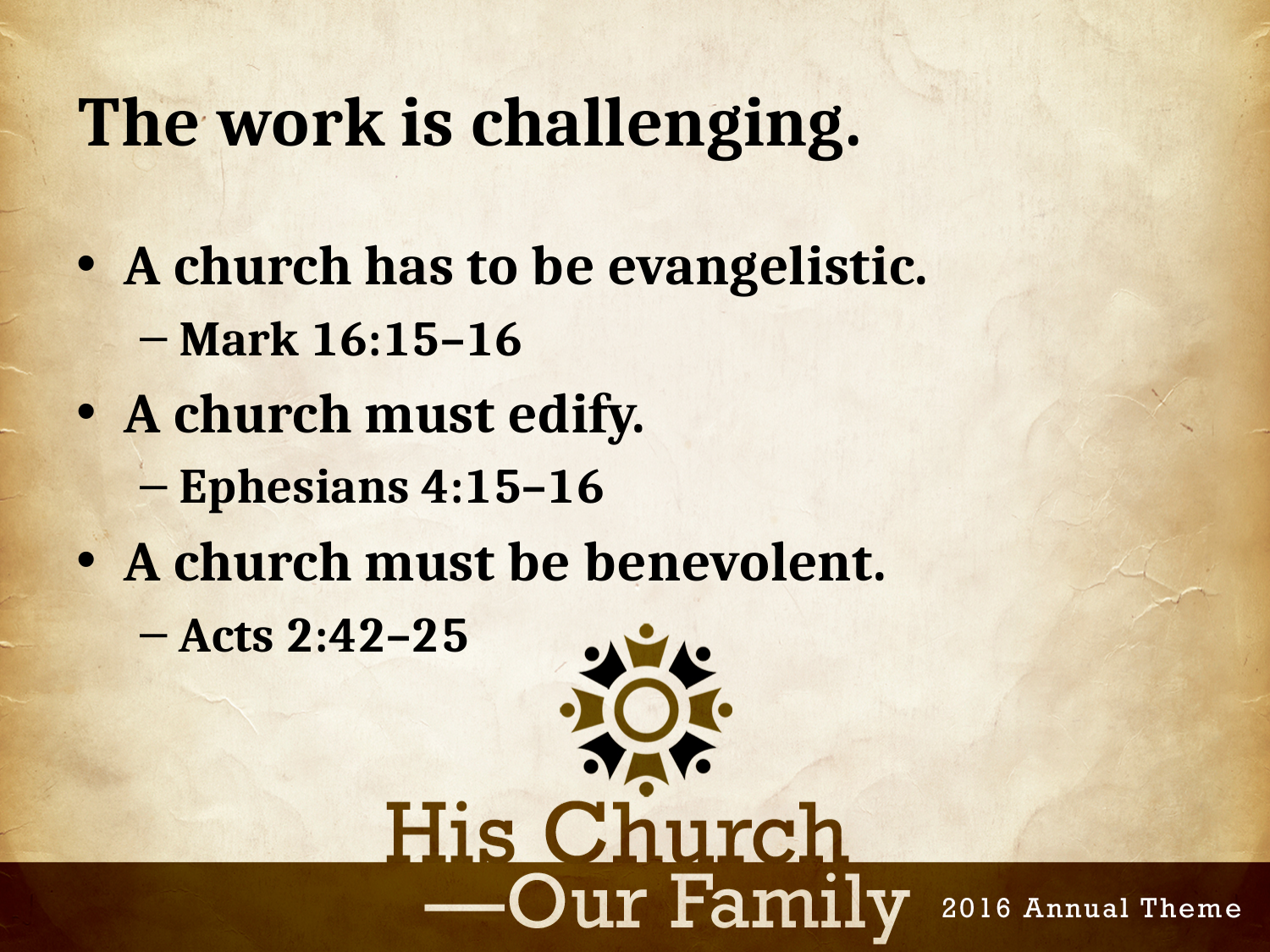

# The work is challenging.
A church has to be evangelistic.
Mark 16:15–16
A church must edify.
Ephesians 4:15–16
A church must be benevolent.
Acts 2:42–25